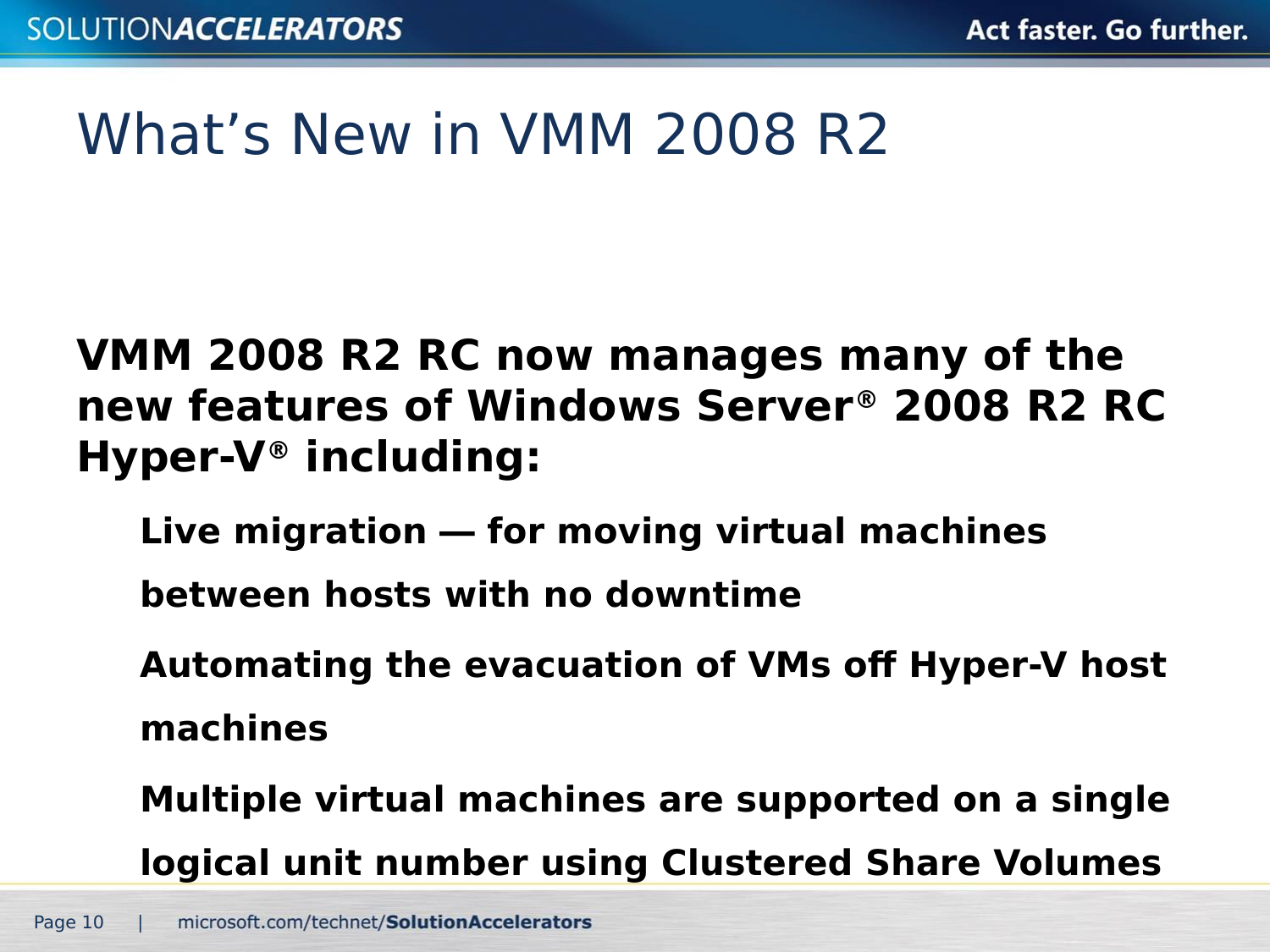

# What’s New in VMM 2008 R2
VMM 2008 R2 RC now manages many of the new features of Windows Server® 2008 R2 RC
Hyper-V® including:
Live migration ― for moving virtual machines between hosts with no downtime
Automating the evacuation of VMs off Hyper-V host machines
Multiple virtual machines are supported on a single logical unit number using Clustered Share Volumes
Page 10      |